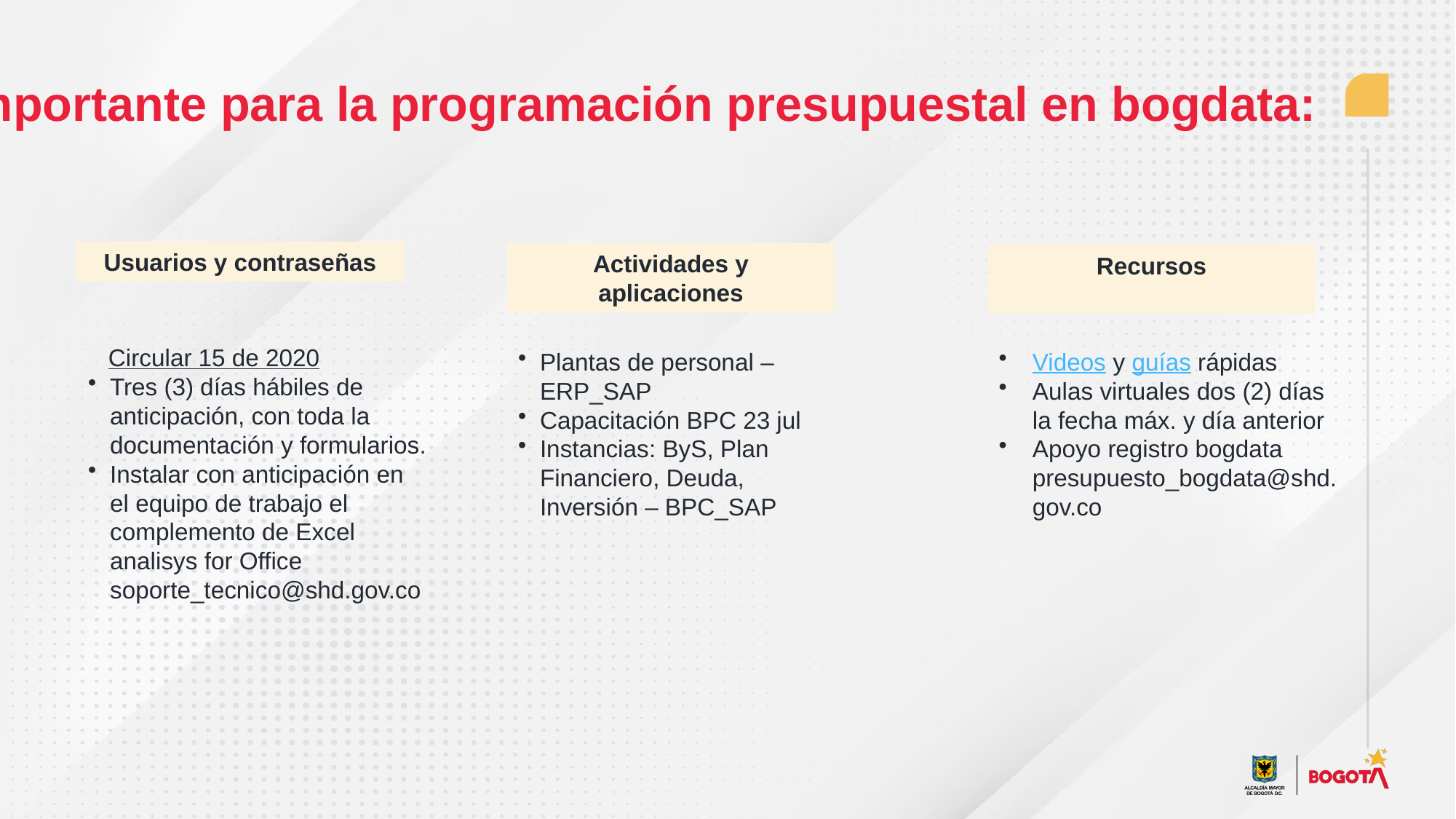

Importante para la programación presupuestal en bogdata:
Usuarios y contraseñas
Actividades y aplicaciones
Recursos

   Circular 15 de 2020
Tres (3) días hábiles de anticipación, con toda la documentación y formularios.
Instalar con anticipación en el equipo de trabajo el complemento de Excel  analisys for Office  soporte_tecnico@shd.gov.co
Plantas de personal – ERP_SAP
Capacitación BPC 23 jul
Instancias: ByS, Plan Financiero, Deuda, Inversión – BPC_SAP

Videos y guías rápidas
Aulas virtuales dos (2) días la fecha máx. y día anterior
Apoyo registro bogdata presupuesto_bogdata@shd.gov.co